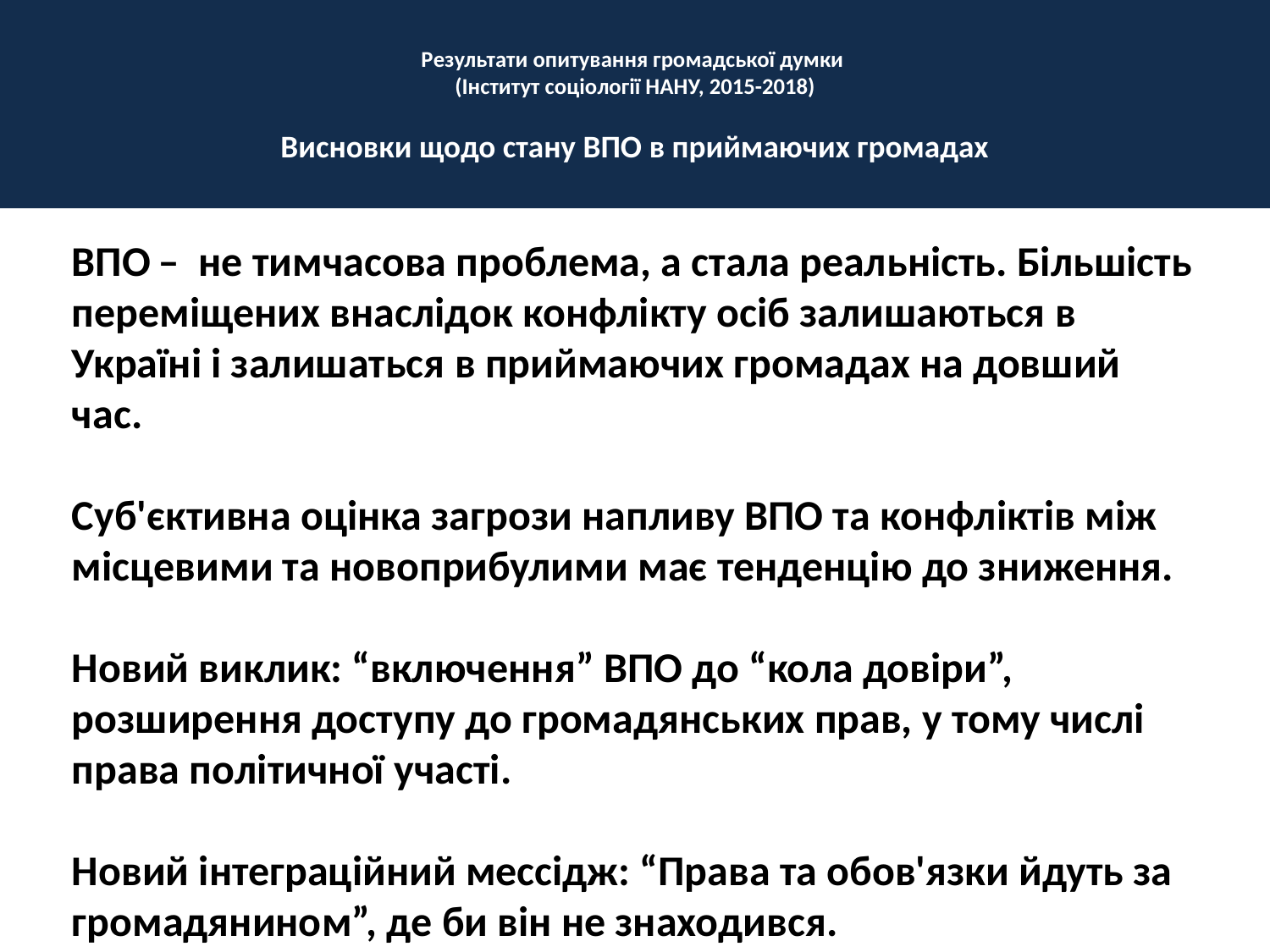

# Pезультати опитування громадської думки (Інститут соціології НАНУ, 2015-2018) Висновки щодо стану ВПО в приймаючих громадах
ВПО  ̶   не тимчасова проблема, а стала реальність. Більшість переміщених внаслідок конфлікту осіб залишаються в Україні і залишаться в приймаючих громадах на довший час.

Суб'єктивна оцінка загрози напливу ВПО та конфліктів між місцевими та новоприбулими має тенденцію до зниження.

Новий виклик: “включення” ВПО до “кола довіри”, розширення доступу до громадянських прав, у тому числі права політичної участі.

Новий інтеграційний мессідж: “Права та обов'язки йдуть за громадянином”, де би він не знаходився.

ультати опитування громадської думки
(Інститут соціології НАНУ, 2015-2018)